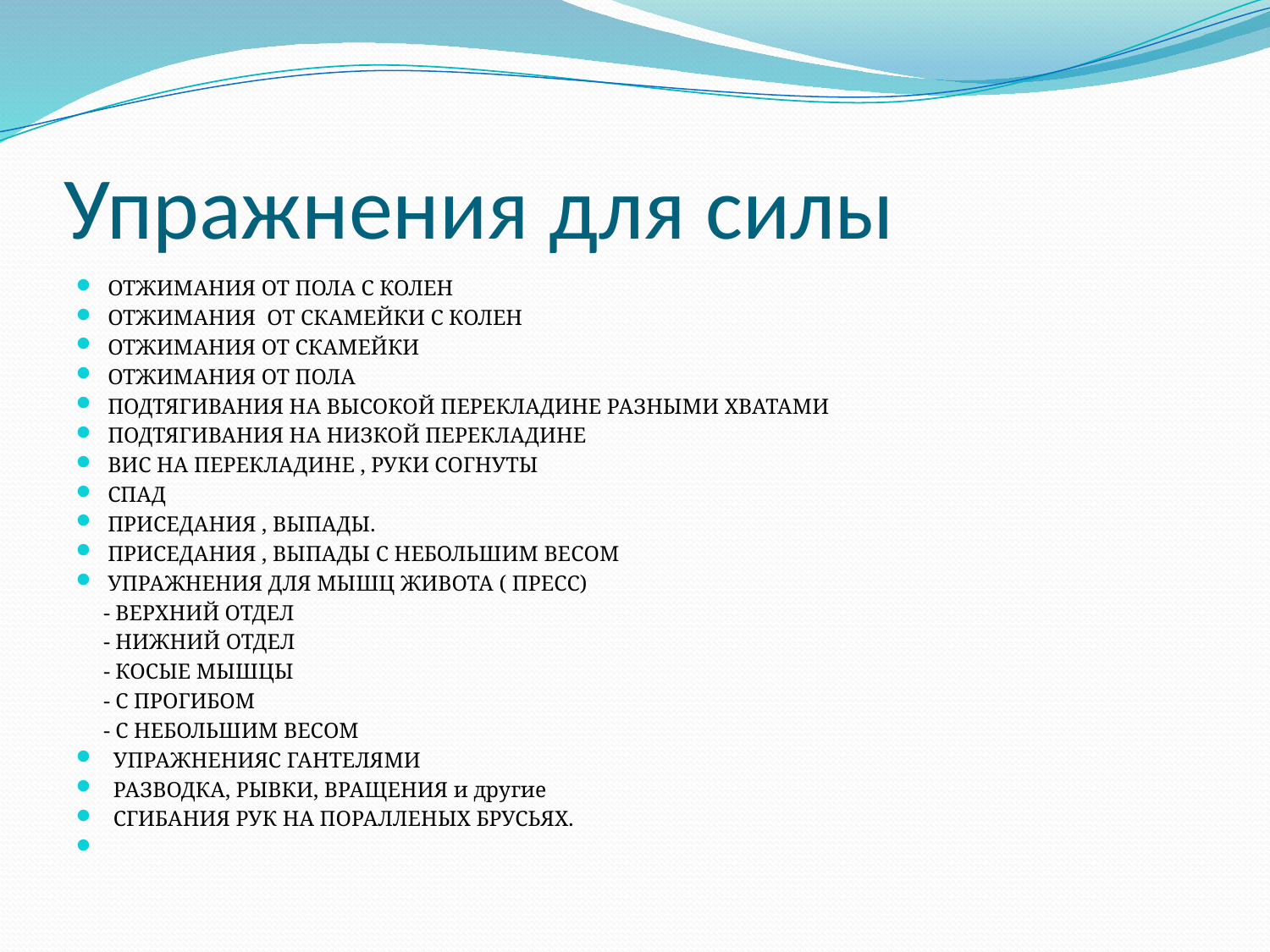

# Упражнения для силы
ОТЖИМАНИЯ ОТ ПОЛА С КОЛЕН
ОТЖИМАНИЯ  ОТ СКАМЕЙКИ С КОЛЕН
ОТЖИМАНИЯ ОТ СКАМЕЙКИ
ОТЖИМАНИЯ ОТ ПОЛА
ПОДТЯГИВАНИЯ НА ВЫСОКОЙ ПЕРЕКЛАДИНЕ РАЗНЫМИ ХВАТАМИ
ПОДТЯГИВАНИЯ НА НИЗКОЙ ПЕРЕКЛАДИНЕ
ВИС НА ПЕРЕКЛАДИНЕ , РУКИ СОГНУТЫ
СПАД
ПРИСЕДАНИЯ , ВЫПАДЫ.
ПРИСЕДАНИЯ , ВЫПАДЫ С НЕБОЛЬШИМ ВЕСОМ
УПРАЖНЕНИЯ ДЛЯ МЫШЦ ЖИВОТА ( ПРЕСС)
     - ВЕРХНИЙ ОТДЕЛ
     - НИЖНИЙ ОТДЕЛ
     - КОСЫЕ МЫШЦЫ
     - С ПРОГИБОМ
     - С НЕБОЛЬШИМ ВЕСОМ
 УПРАЖНЕНИЯС ГАНТЕЛЯМИ
 РАЗВОДКА, РЫВКИ, ВРАЩЕНИЯ и другие
 СГИБАНИЯ РУК НА ПОРАЛЛЕНЫХ БРУСЬЯХ.